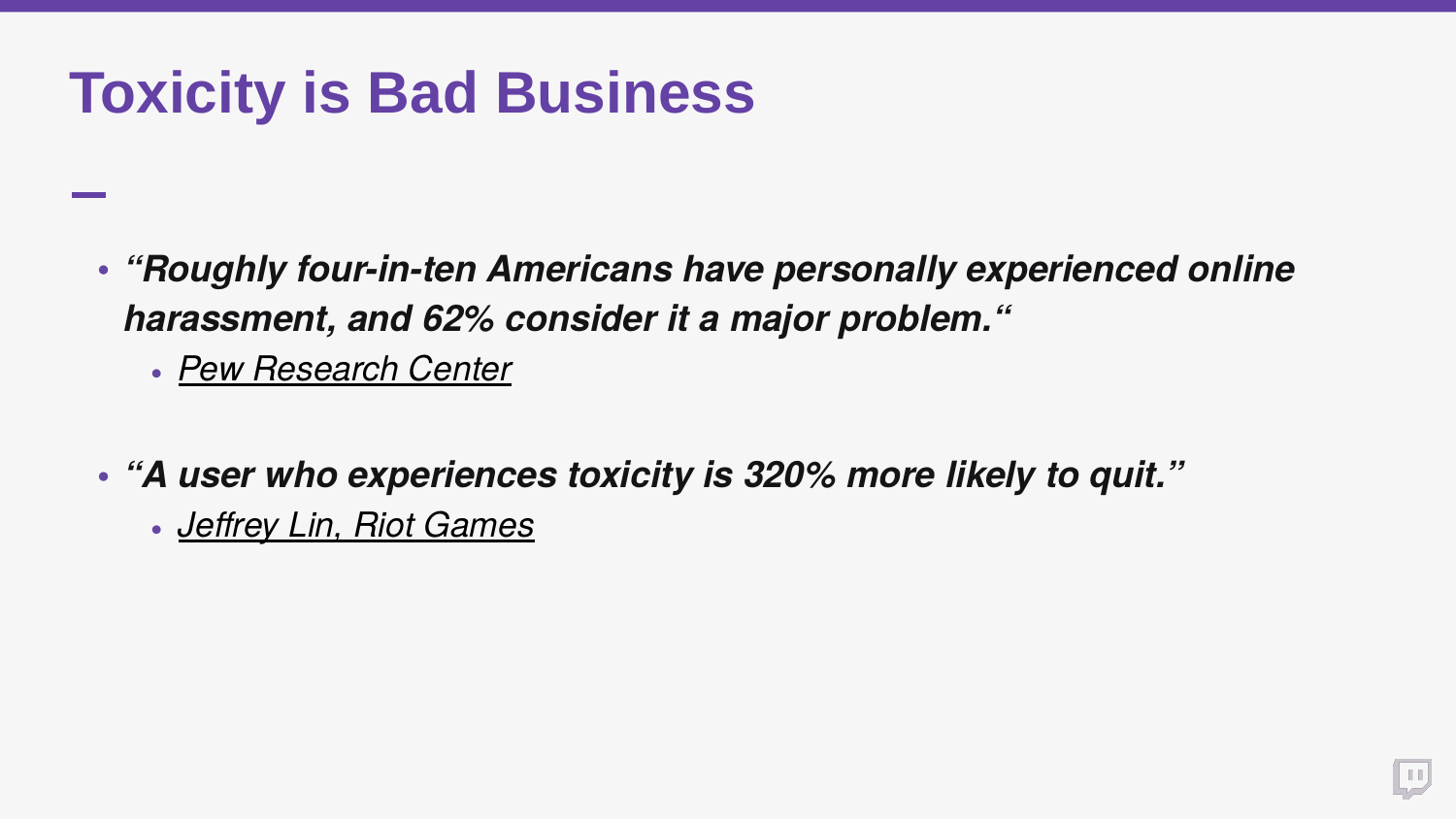

Toxicity is Bad Business
“Roughly four-in-ten Americans have personally experienced online harassment, and 62% consider it a major problem.“
Pew Research Center

“A user who experiences toxicity is 320% more likely to quit.”
Jeffrey Lin, Riot Games